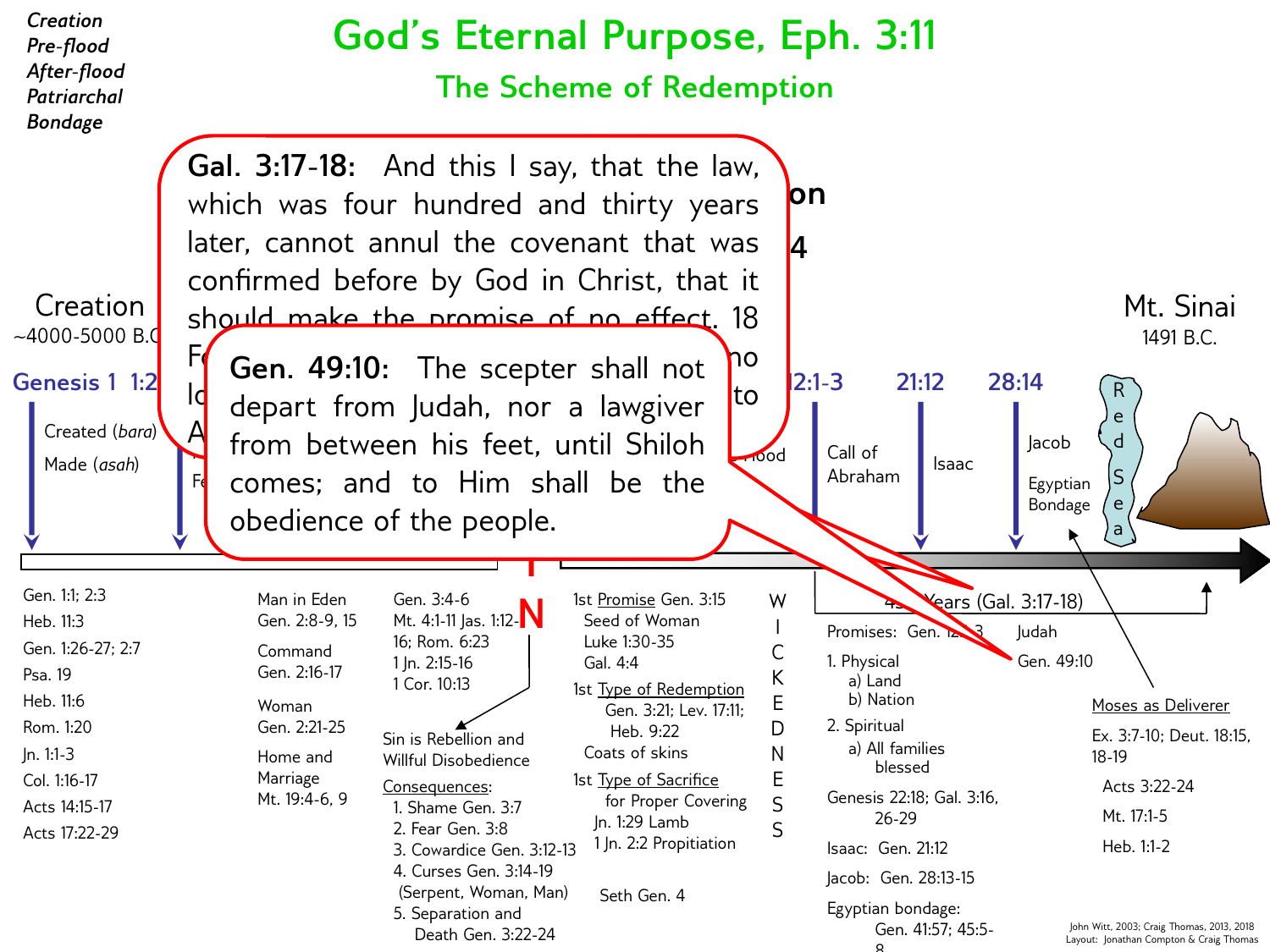

Creation
Pre-flood
After-flood
Patriarchal
Bondage

God’s Eternal Purpose, Eph. 3:11
The Scheme of Redemption
In the
Gal. 3:17-18:  And this I say, that the law, which was four hundred and thirty years later, cannot annul the covenant that was confirmed before by God in Christ, that it should make the promise of no effect. 18 For if the inheritance is of the law, it is no longer of promise; but God gave it to Abraham by promise.
Patriarchal Dispensation
Genesis         Exodus 14

Creation
~4000-5000 b.c.
Mt. Sinai 1491 b.c.
Gen. 49:10:  The scepter shall not depart from Judah, nor a lawgiver from between his feet, until Shiloh comes; and to Him shall be the obedience of the people.
Genesis 1
1:26-27
2
3
3:15, 21
6 - 8
12:1-3
21:12
28:14
Red
Sea

Created (bara)
Made (asah)
Detailed Account
Fellowship with God
Noah & the Flood
Shem
Terah

SATAN
John 8:44
Jacob
Male
Female
Promise of Redemption
Call of Abraham
Isaac
Egyptian Bondage
SIN

Gen. 1:1; 2:3
Heb. 11:3
Gen. 1:26-27; 2:7
Psa. 19
Heb. 11:6
Rom. 1:20
Jn. 1:1-3
Col. 1:16-17
Acts 14:15-17
Acts 17:22-29
Man in Eden Gen. 2:8-9, 15
Command Gen. 2:16-17

Woman
Gen. 2:21-25
Home and Marriage
Mt. 19:4-6, 9
Gen. 3:4-6
Mt. 4:1-11 Jas. 1:12-16; Rom. 6:23
1 Jn. 2:15-16
1 Cor. 10:13
1st Promise Gen. 3:15
  Seed of Woman
  Luke 1:30-35
  Gal. 4:4
1st Type of Redemption
      Gen. 3:21; Lev. 17:11;
       Heb. 9:22
  Coats of skins
1st Type of Sacrifice
      for Proper Covering
    Jn. 1:29 Lamb
    1 Jn. 2:2 Propitiation

     Seth Gen. 4

W
I
C
K
E
D
N
E
S
S
430 Years (Gal. 3:17-18)

Promises:  Gen. 12:1-3
1. Physical
    a) Land
    b) Nation
2. Spiritual
    a) All families blessed
Genesis 22:18; Gal. 3:16, 26-29
Isaac:  Gen. 21:12
Jacob:  Gen. 28:13-15
Egyptian bondage:  Gen. 41:57; 45:5-8

Judah
Gen. 49:10

Moses as Deliverer
Ex. 3:7-10; Deut. 18:15, 18-19
  Acts 3:22-24
  Mt. 17:1-5
  Heb. 1:1-2
Sin is Rebellion and
Willful Disobedience
Consequences:
  1. Shame Gen. 3:7
  2. Fear Gen. 3:8
  3. Cowardice Gen. 3:12-13
  4. Curses Gen. 3:14-19
   (Serpent, Woman, Man)
  5. Separation and
      Death Gen. 3:22-24
John Witt, 2003; Craig Thomas, 2013, 2018
Layout:  Jonathan Compton & Craig Thomas